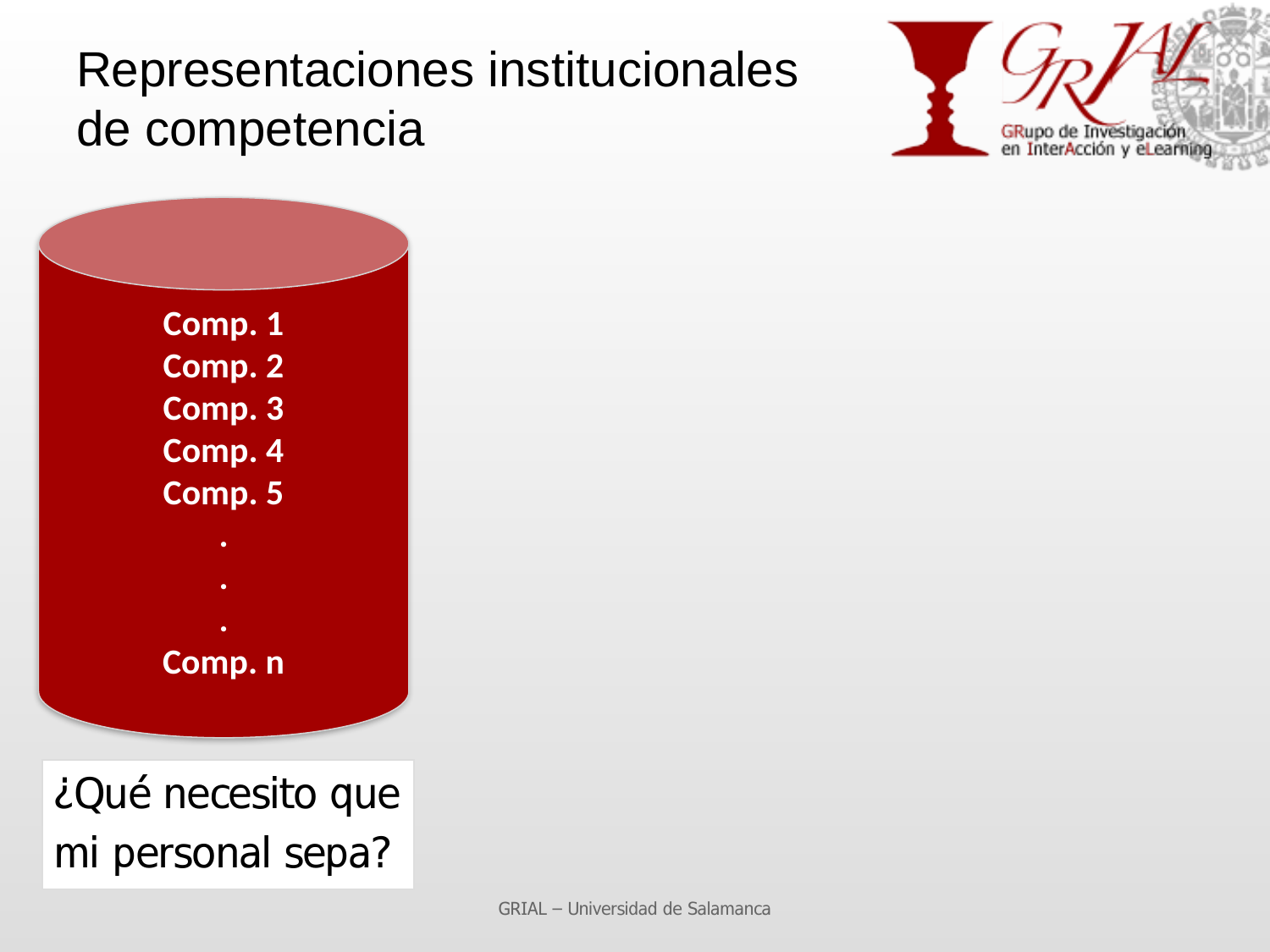

# Representaciones institucionales de competencia
Comp. 1
Comp. 2
Comp. 3
Comp. 4
Comp. 5
.
.
.
Comp. n
¿Qué necesito que
mi personal sepa?
GRIAL – Universidad de Salamanca